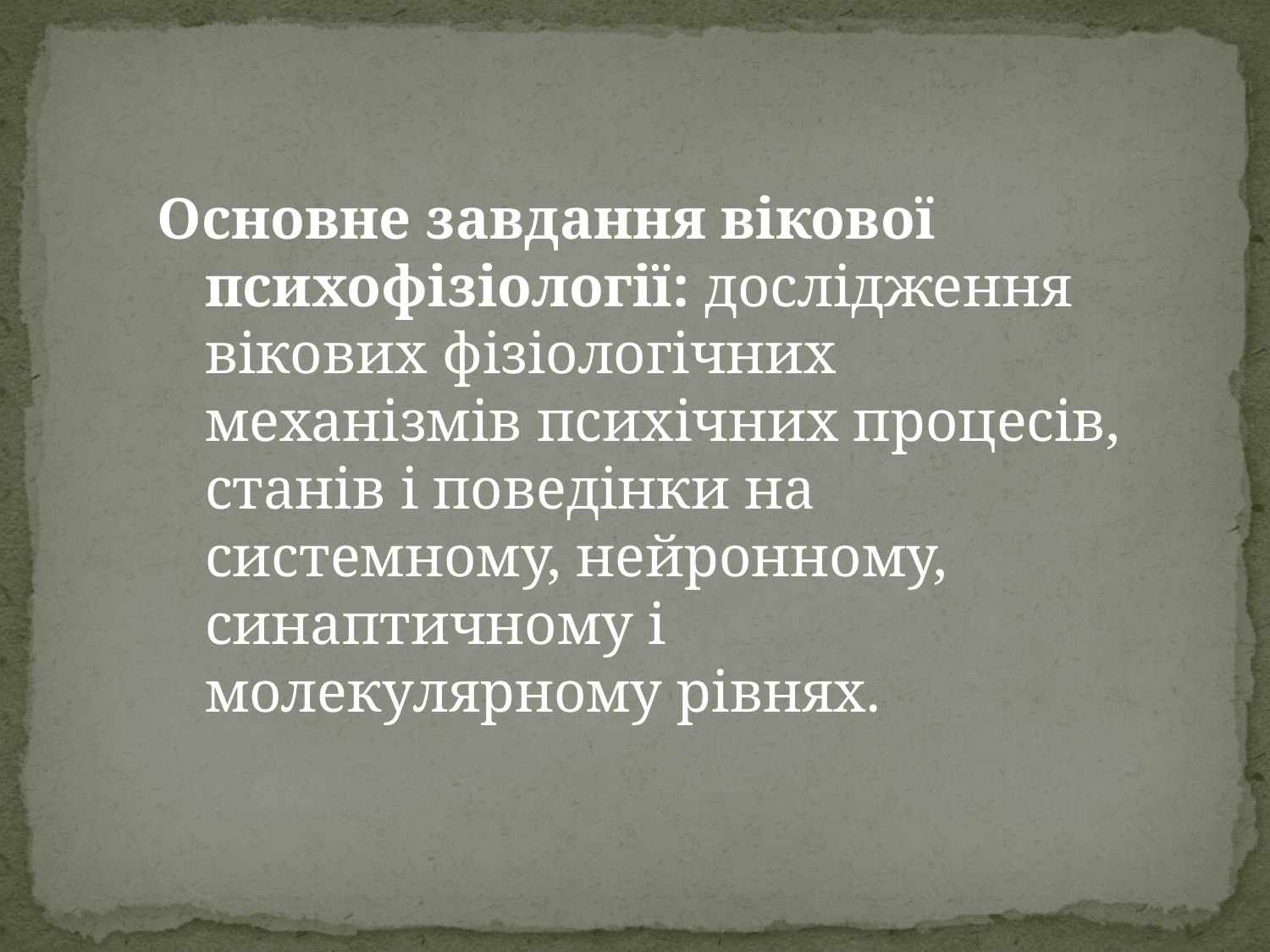

Основне завдання вікової психофізіології: дослідження вікових фізіологічних механізмів психічних процесів, станів і поведінки на системному, нейронному, синаптичному і молекулярному рівнях.